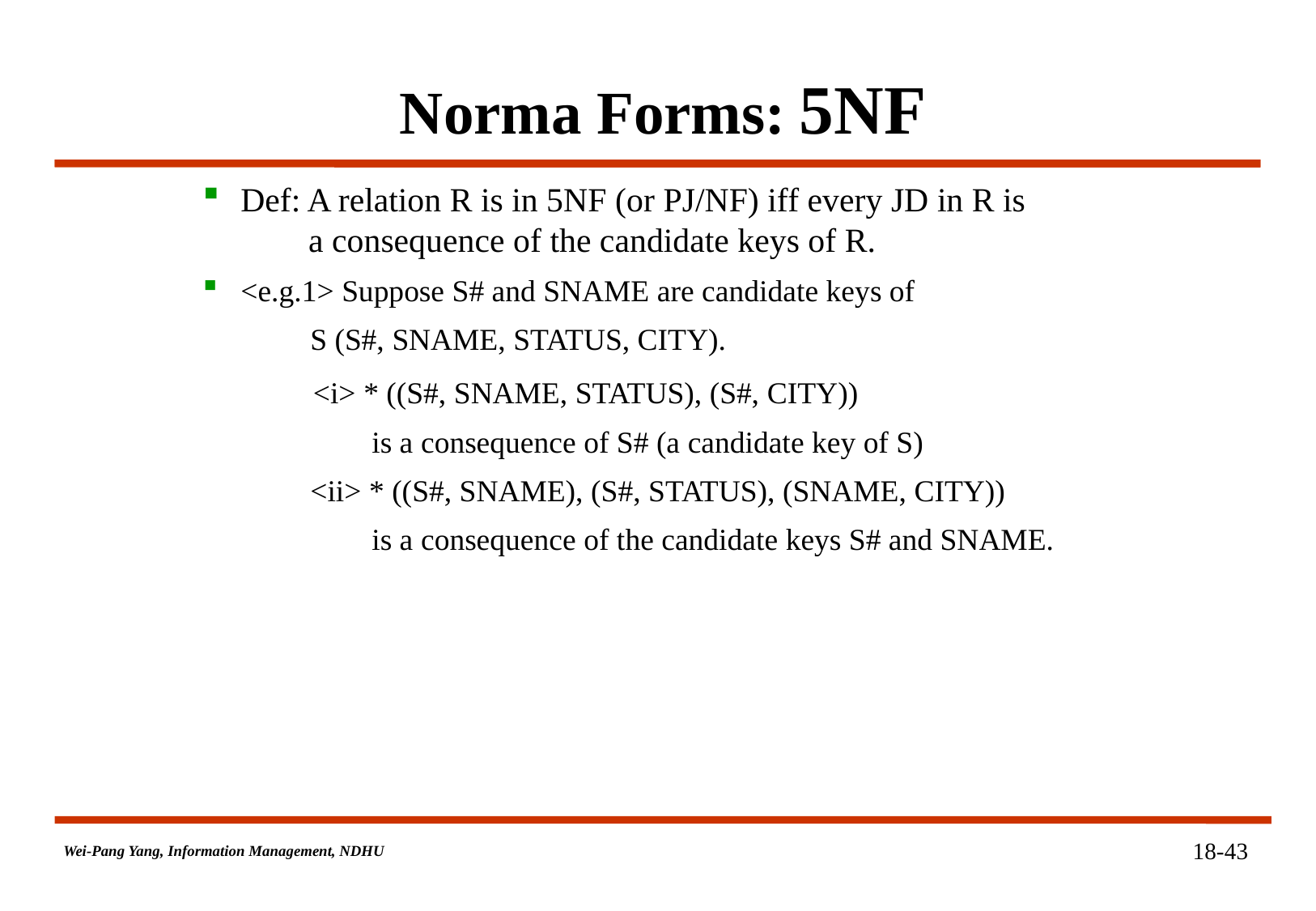

# Norma Forms: 5NF
Def: A relation R is in 5NF (or PJ/NF) iff every JD in R is
        a consequence of the candidate keys of R.
<e.g.1> Suppose S# and SNAME are candidate keys of
              S (S#, SNAME, STATUS, CITY).
             <i> * ((S#, SNAME, STATUS), (S#, CITY))
                      is a consequence of S# (a candidate key of S)
              <ii> * ((S#, SNAME), (S#, STATUS), (SNAME, CITY))
                      is a consequence of the candidate keys S# and SNAME.

18-43